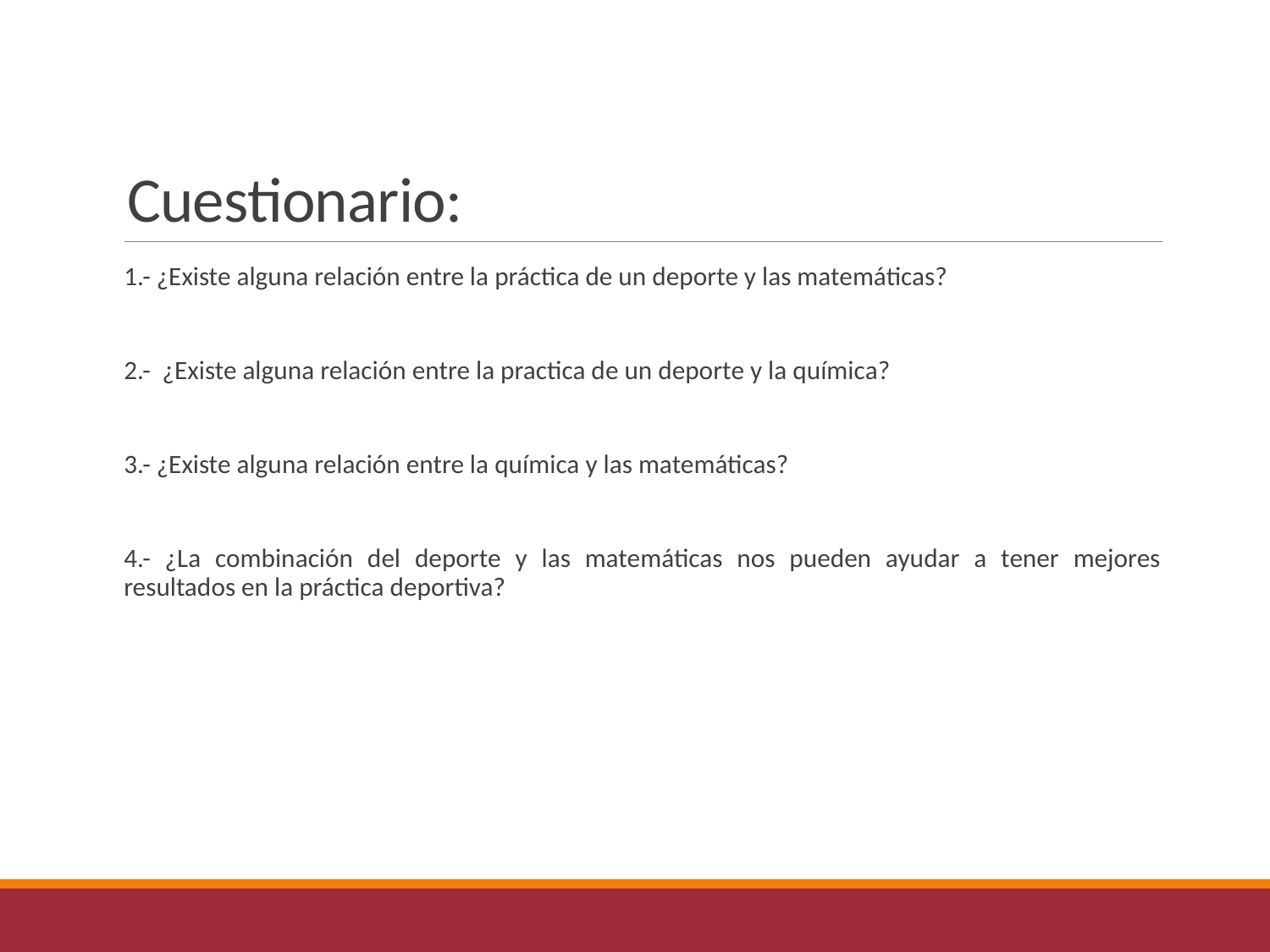

# Cuestionario:
1.- ¿Existe alguna relación entre la práctica de un deporte y las matemáticas?

2.-  ¿Existe alguna relación entre la practica de un deporte y la química?

3.- ¿Existe alguna relación entre la química y las matemáticas?

4.- ¿La combinación del deporte y las matemáticas nos pueden ayudar a tener mejores resultados en la práctica deportiva?